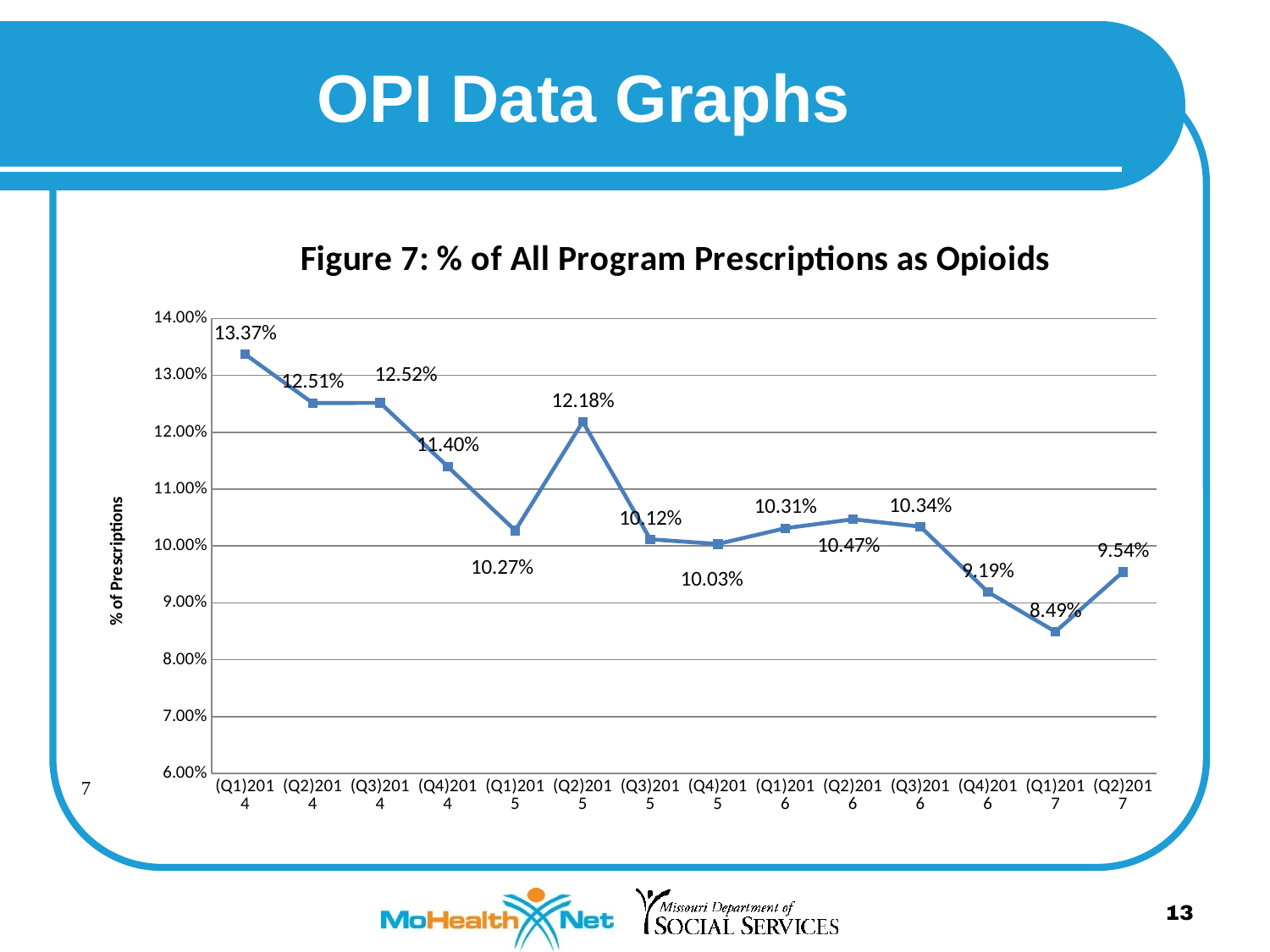

# OPI Data Graphs

### Chart: Figure 7: % of All Program Prescriptions as Opioids

| Category |  |
|---|---|
| (Q1)2014 | 0.1336969055042936 |
| (Q2)2014 | 0.12513526329227814 |
| (Q3)2014 | 0.12516132316732917 |
| (Q4)2014 | 0.11396148668345907 |
| (Q1)2015 | 0.10271292621374335 |
| (Q2)2015 | 0.12182675921612833 |
| (Q3)2015 | 0.10116843178953297 |
| (Q4)2015 | 0.10034939236782595 |
| (Q1)2016 | 0.10312010216678917 |
| (Q2)2016 | 0.10470076558138139 |
| (Q3)2016 | 0.10340110683172721 |
| (Q4)2016 | 0.09191036521428794 |
| (Q1)2017 | 0.08492744992975144 |
| (Q2)2017 | 0.09544147217067095 |
13